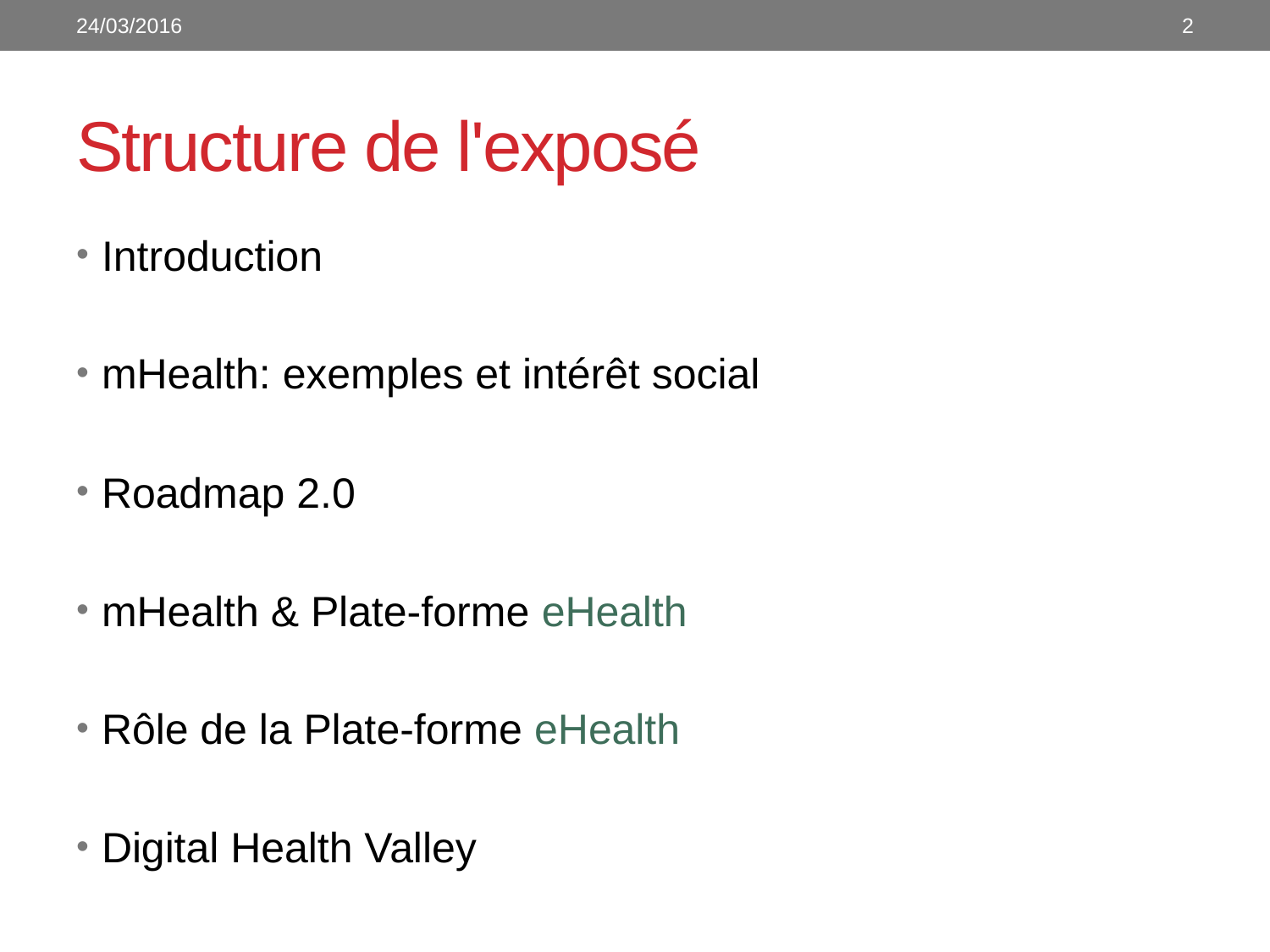

24/03/2016
2
# Structure de l'exposé
Introduction

mHealth: exemples et intérêt social

Roadmap 2.0

mHealth & Plate-forme eHealth

Rôle de la Plate-forme eHealth

Digital Health Valley